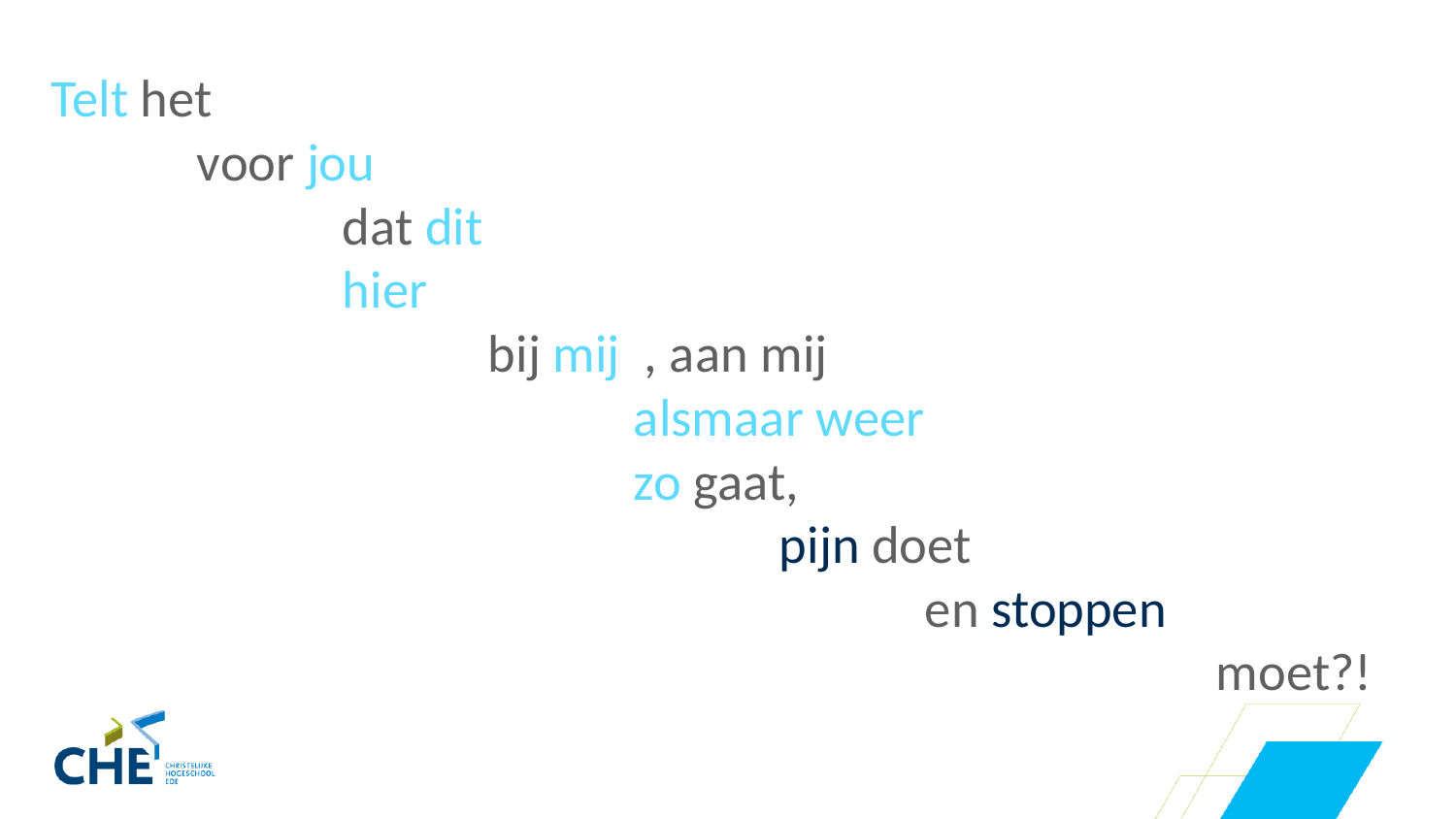

Telt het
	voor jou
		dat dit
		hier
			bij mij  , aan mij
				alsmaar weer
				zo gaat,
					pijn doet
						en stoppen 										moet?!